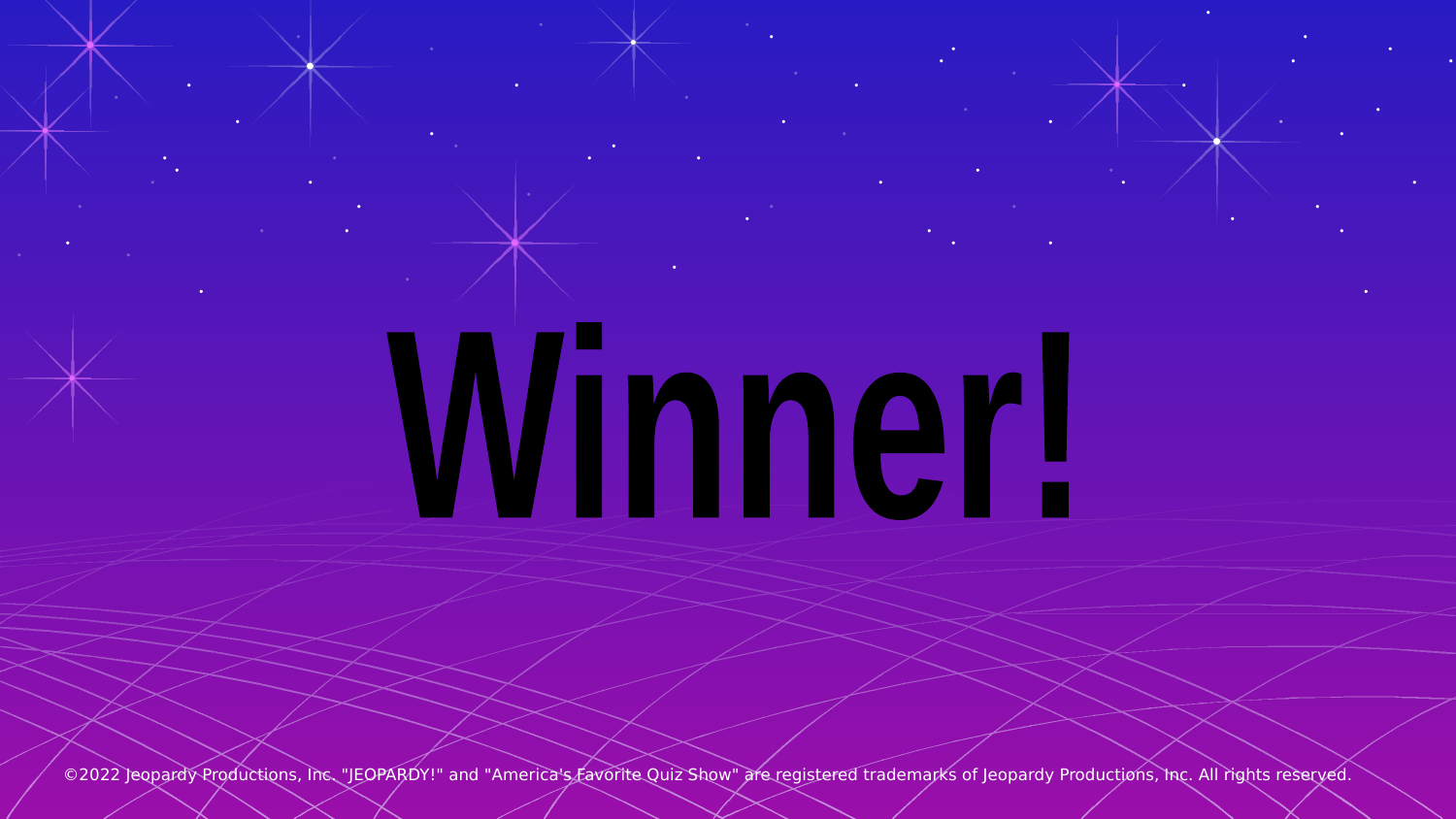

Winner!
©2022 Jeopardy Productions, Inc. "JEOPARDY!" and "America's Favorite Quiz Show" are registered trademarks of Jeopardy Productions, Inc. All rights reserved.